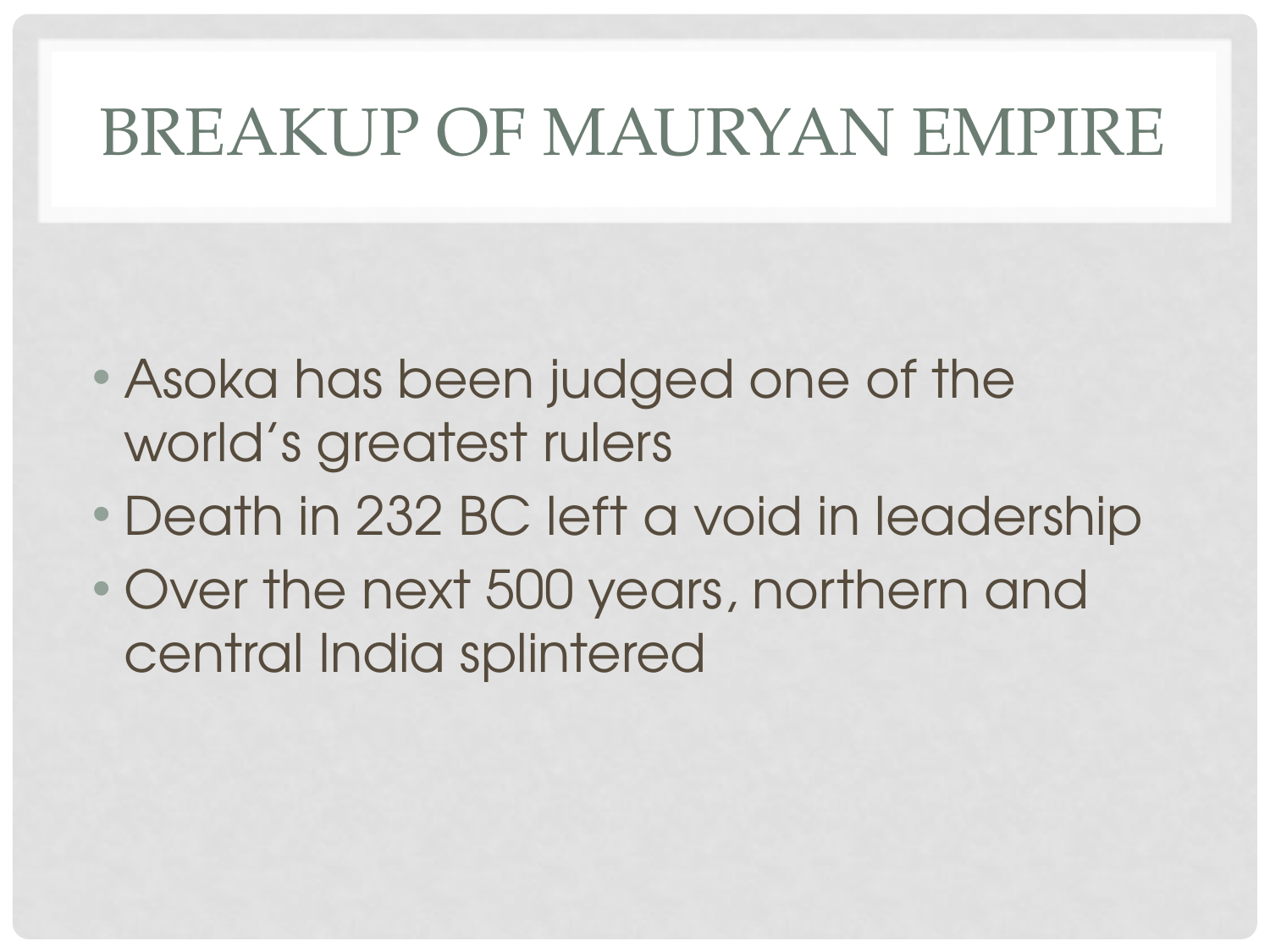

# Breakup of Mauryan empire
Asoka has been judged one of the world’s greatest rulers
Death in 232 BC left a void in leadership
Over the next 500 years, northern and central India splintered